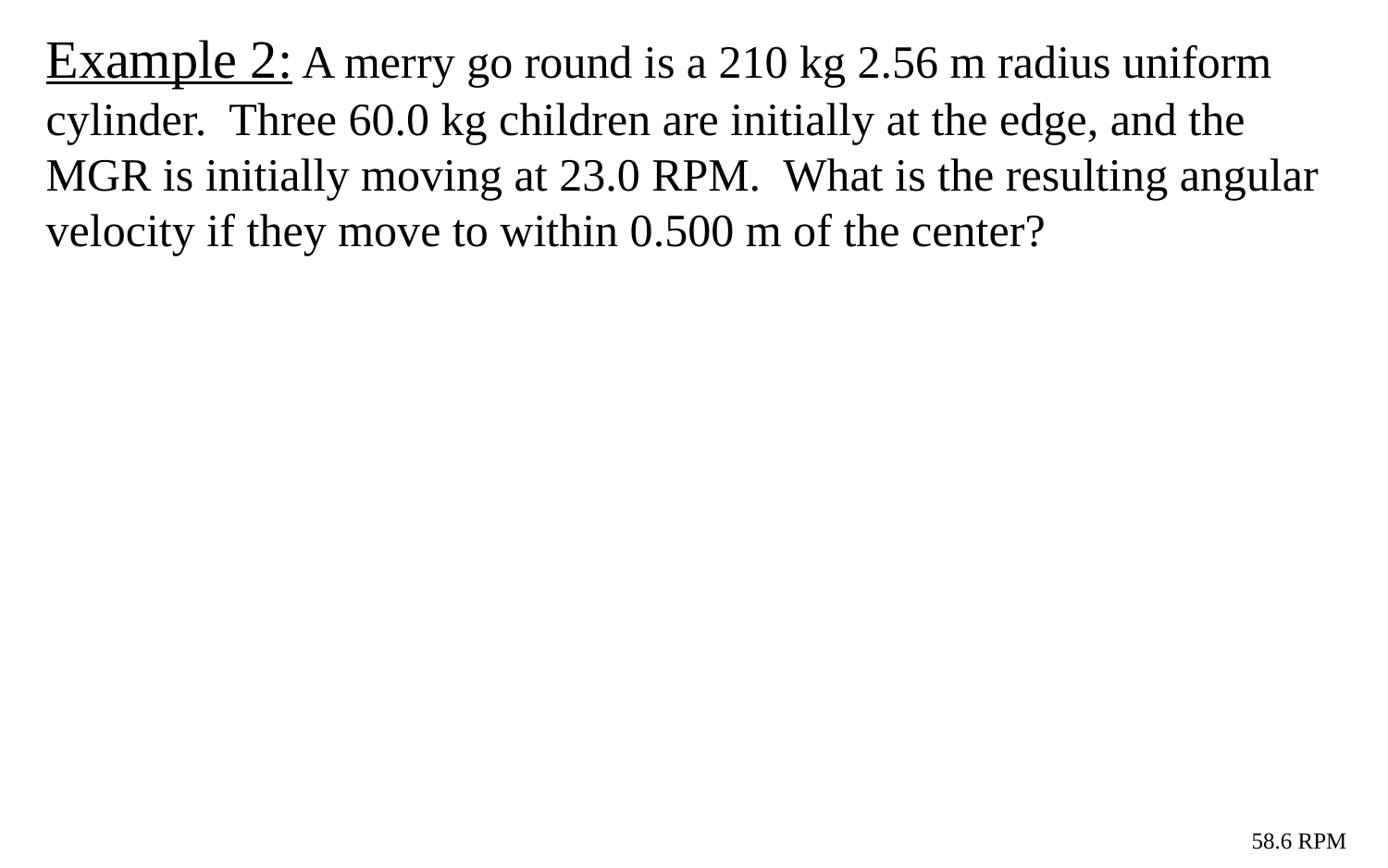

Example 2: A merry go round is a 210 kg 2.56 m radius uniform cylinder.  Three 60.0 kg children are initially at the edge, and the MGR is initially moving at 23.0 RPM.  What is the resulting angular velocity if they move to within 0.500 m of the center?
58.6 RPM